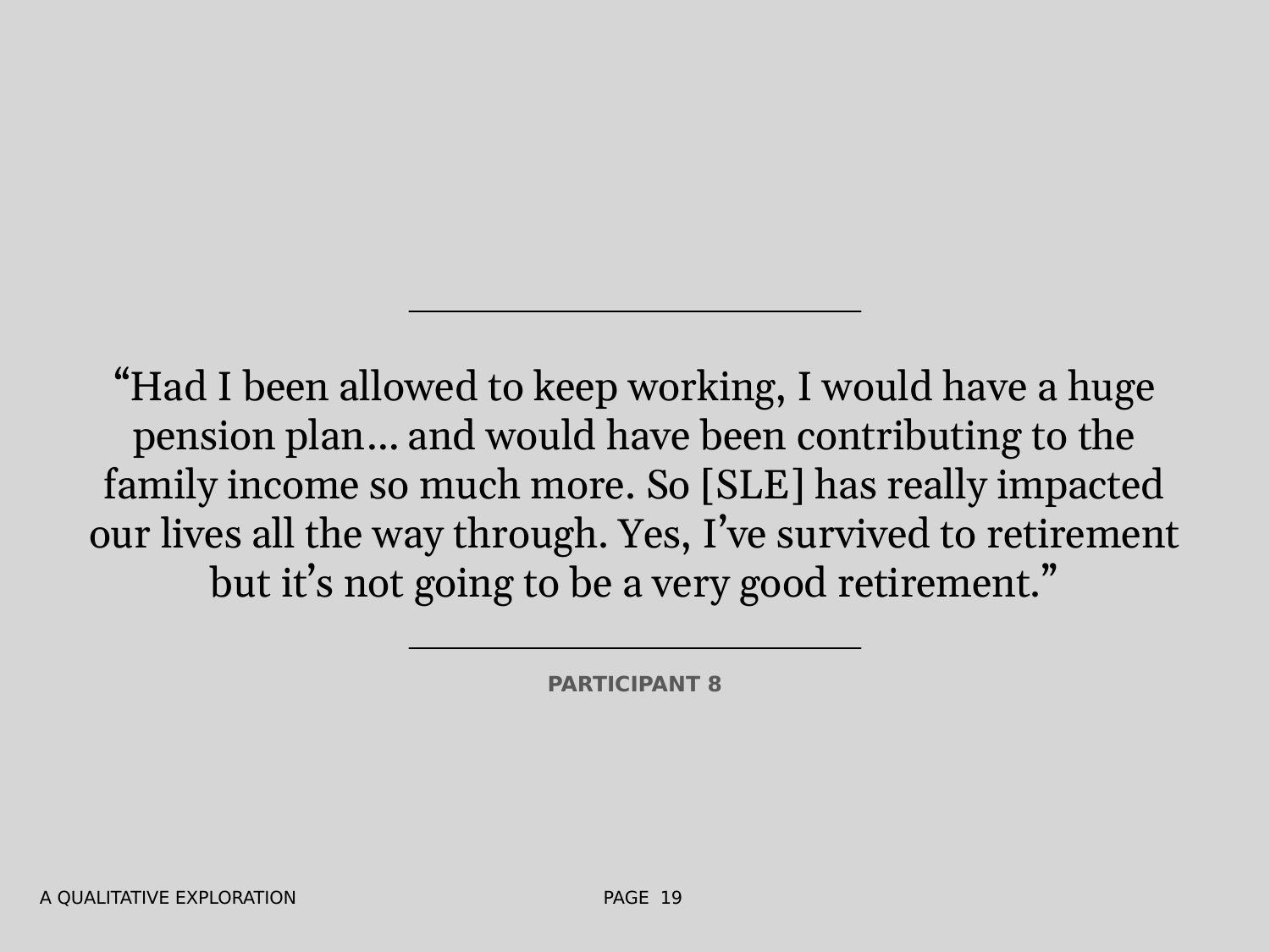

“Had I been allowed to keep working, I would have a huge pension plan… and would have been contributing to the family income so much more. So [SLE] has really impacted our lives all the way through. Yes, I’ve survived to retirement but it’s not going to be a very good retirement.”
PARTICIPANT 8
A QUALITATIVE EXPLORATION
PAGE  19